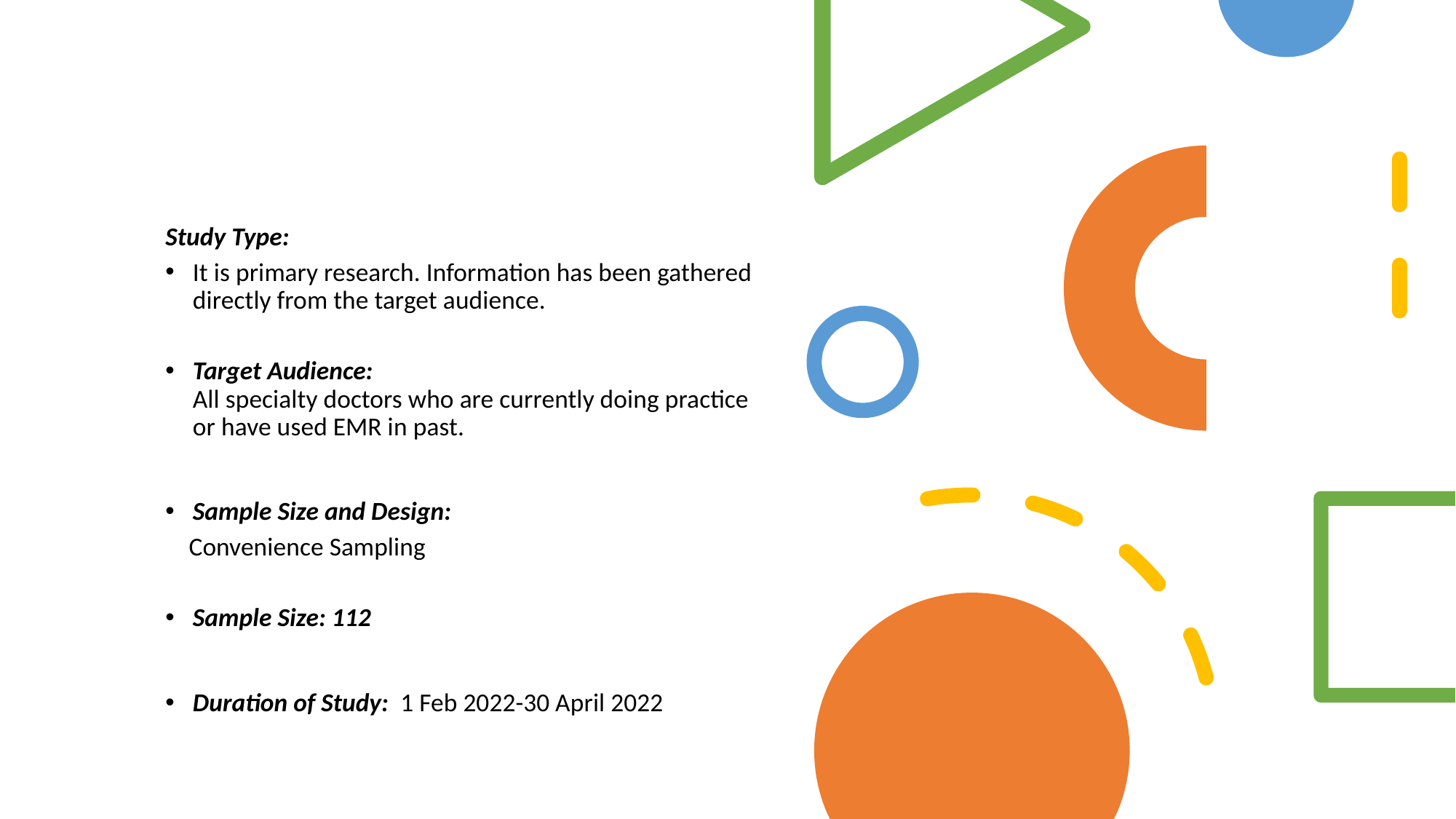

Study Type:
It is primary research. Information has been gathered directly from the target audience.

Target Audience:
All specialty doctors who are currently doing practice or have used EMR in past.

Sample Size and Design:
    Convenience Sampling

Sample Size: 112

Duration of Study:  1 Feb 2022-30 April 2022